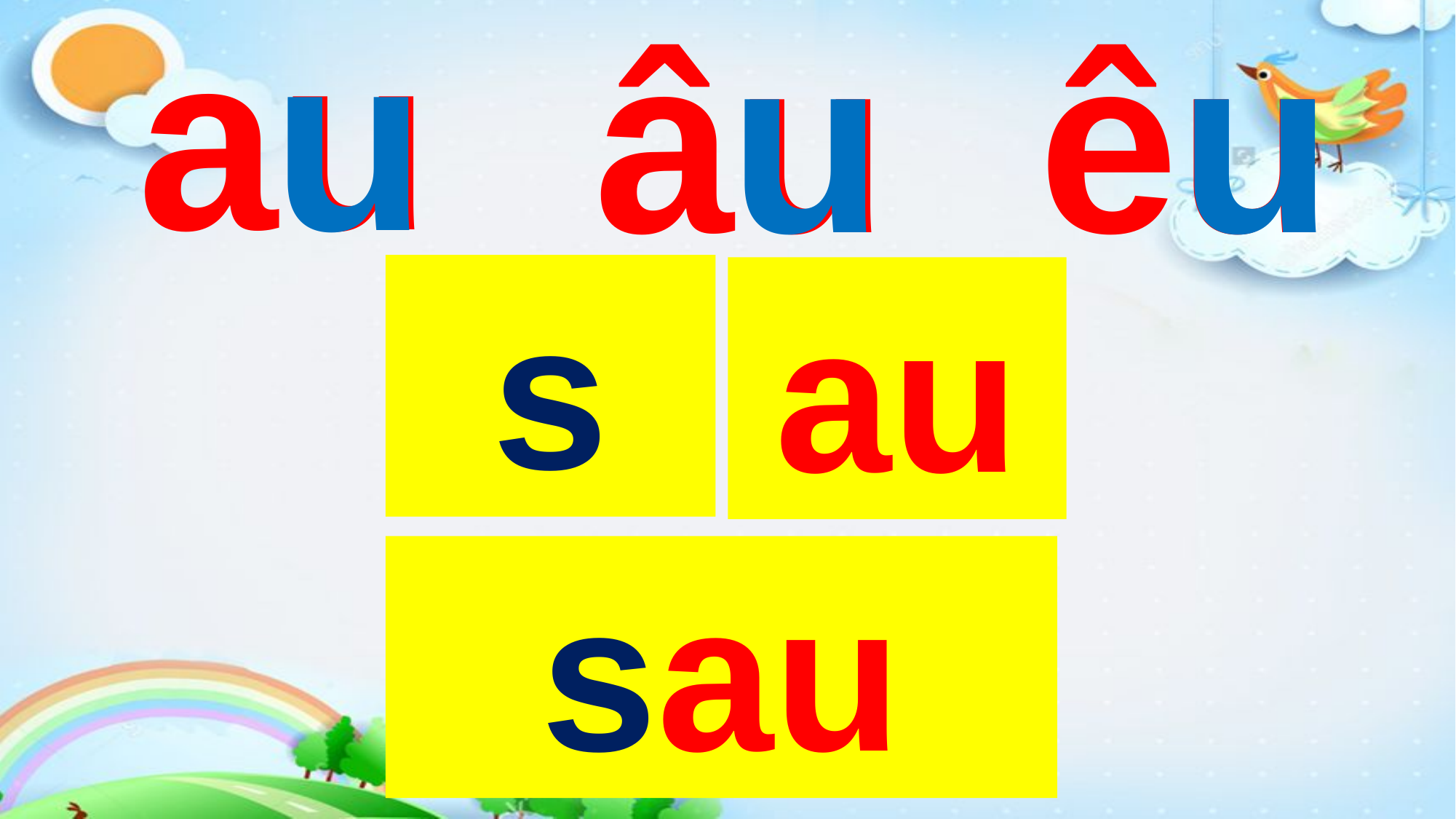

au
u
u
u
êu
âu
s
au
sau